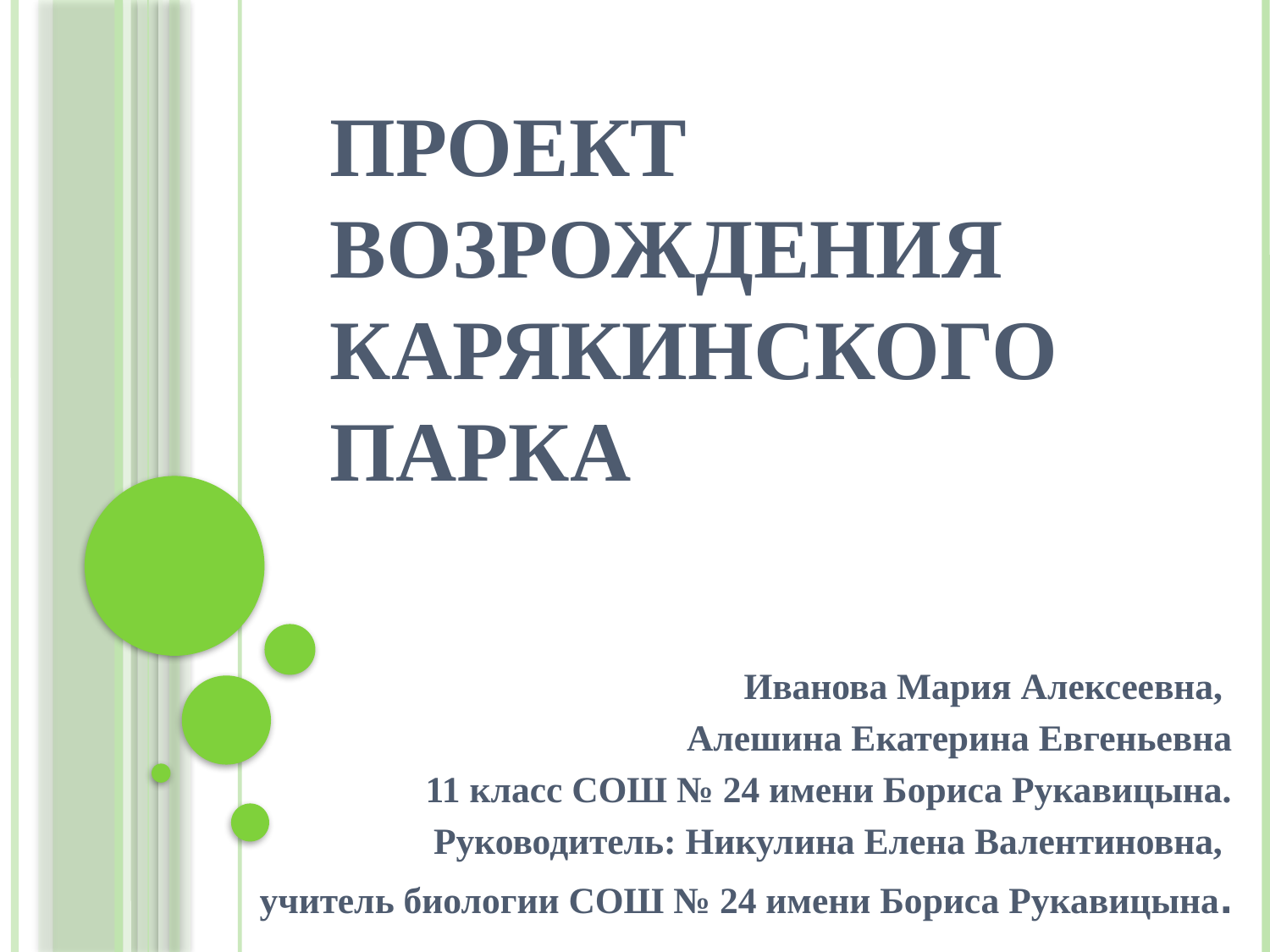

# Проект возрождения Карякинского парка
Иванова Мария Алексеевна,
Алешина Екатерина Евгеньевна
11 класс СОШ № 24 имени Бориса Рукавицына.
Руководитель: Никулина Елена Валентиновна,
учитель биологии СОШ № 24 имени Бориса Рукавицына.